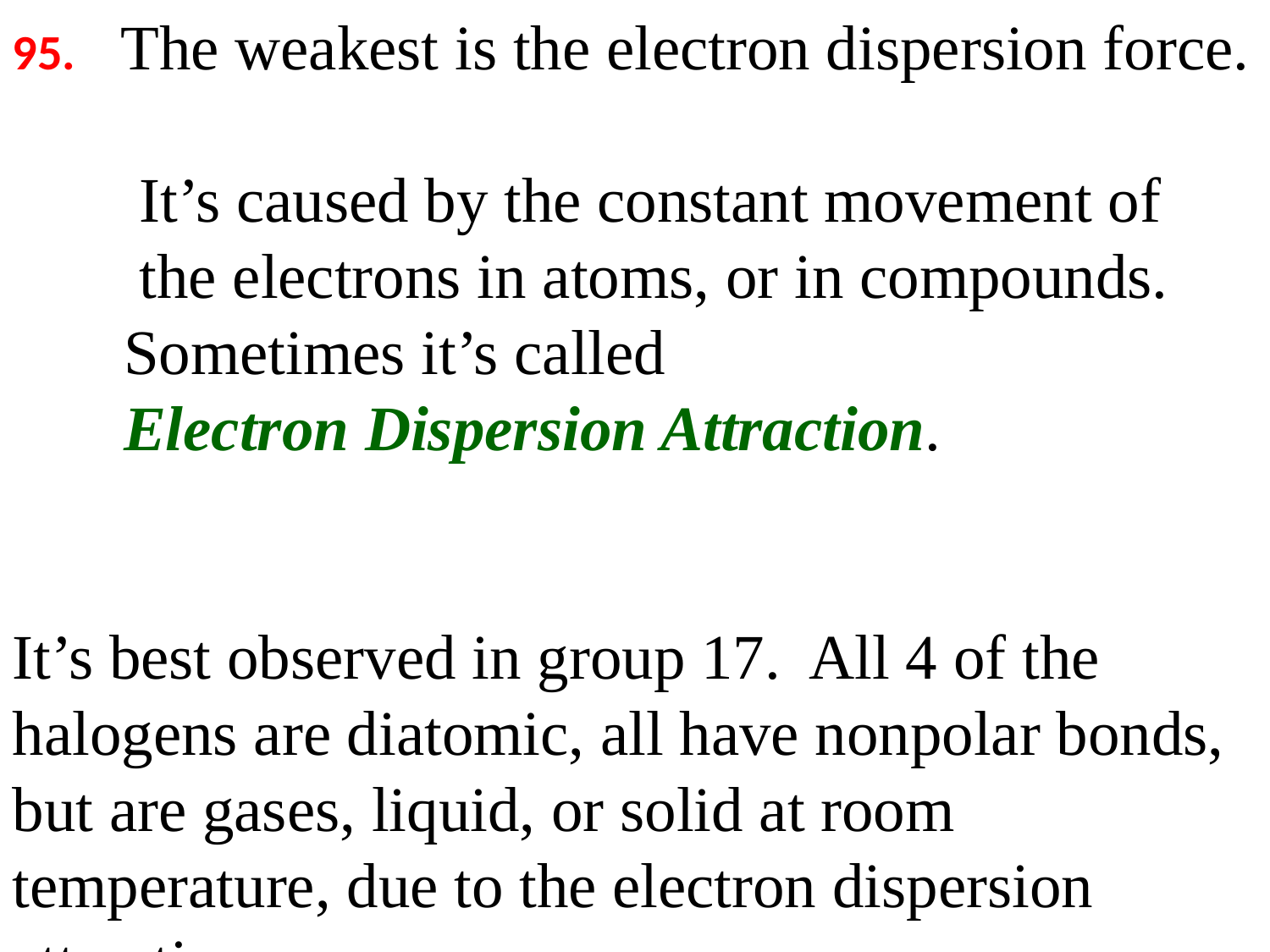

95.    The weakest is the electron dispersion force.
        It’s caused by the constant movement of
        the electrons in atoms, or in compounds.
       Sometimes it’s called
       Electron Dispersion Attraction.
It’s best observed in group 17.  All 4 of the halogens are diatomic, all have nonpolar bonds, but are gases, liquid, or solid at room temperature, due to the electron dispersion attraction